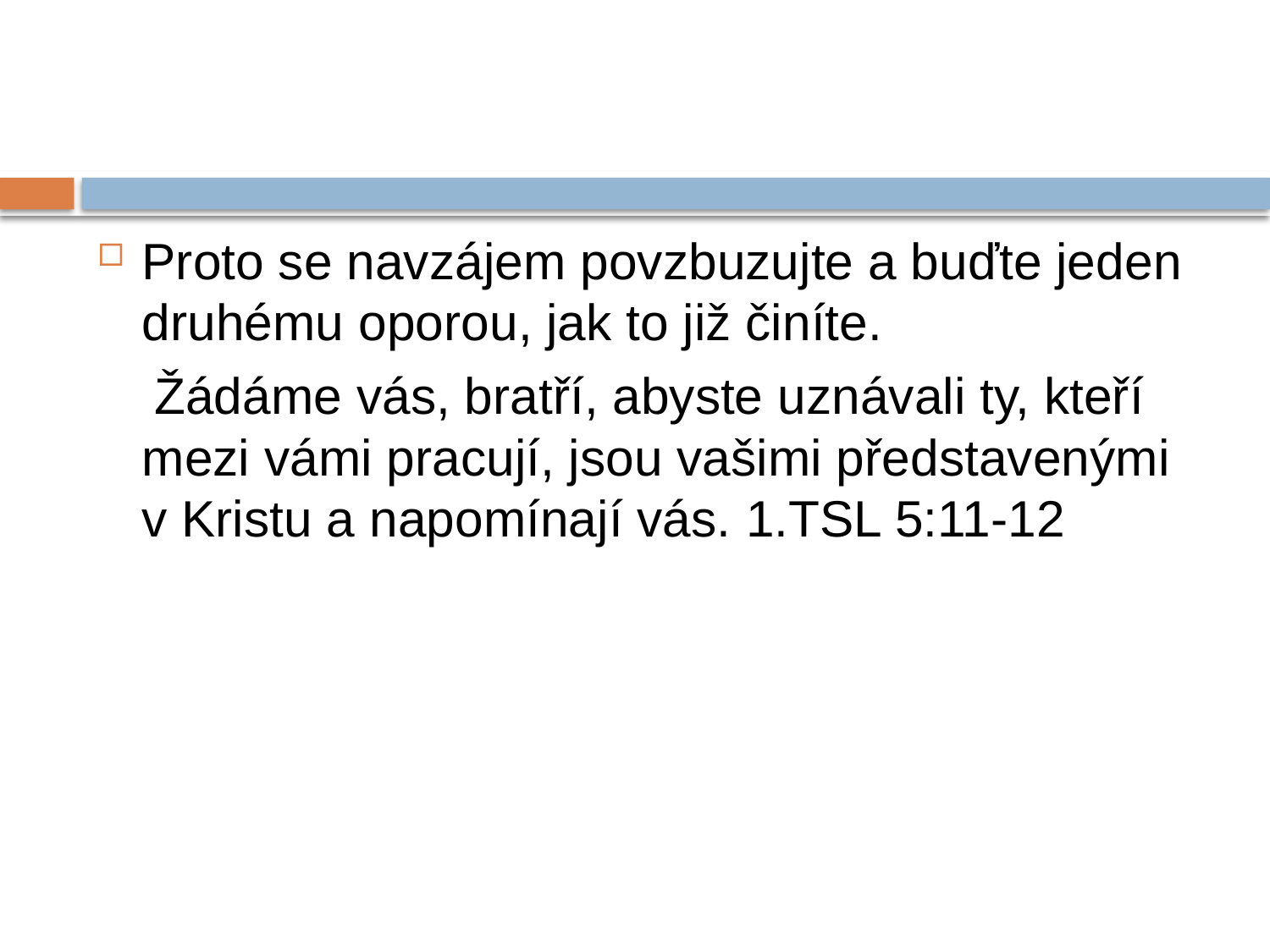

#
Proto se navzájem povzbuzujte a buďte jeden druhému oporou, jak to již činíte.
    Žádáme vás, bratří, abyste uznávali ty, kteří mezi vámi pracují, jsou vašimi představenými v Kristu a napomínají vás. 1.TSL 5:11-12